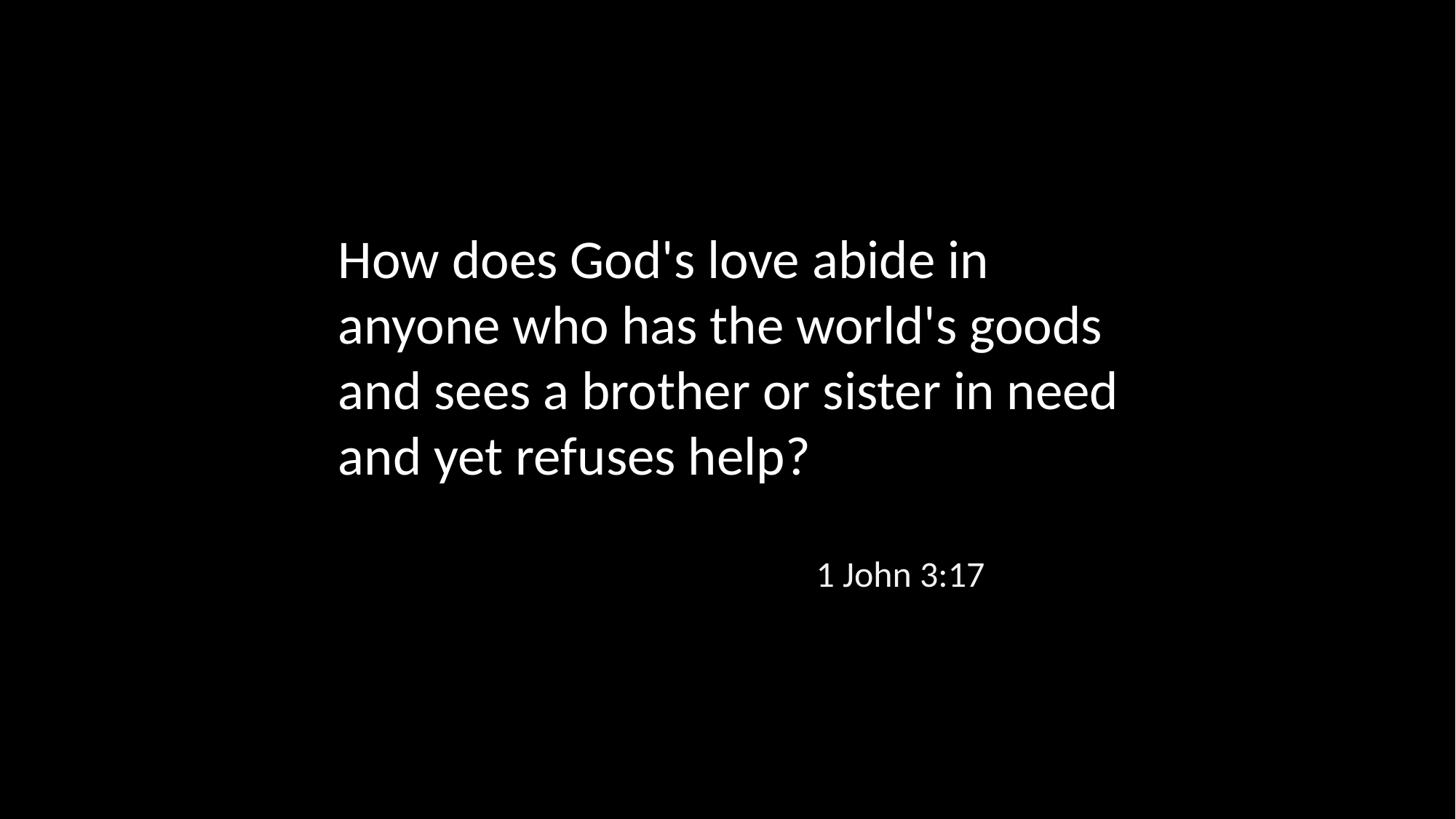

How does God's love abide in anyone who has the world's goods and sees a brother or sister in need and yet refuses help?
1 John 3:17